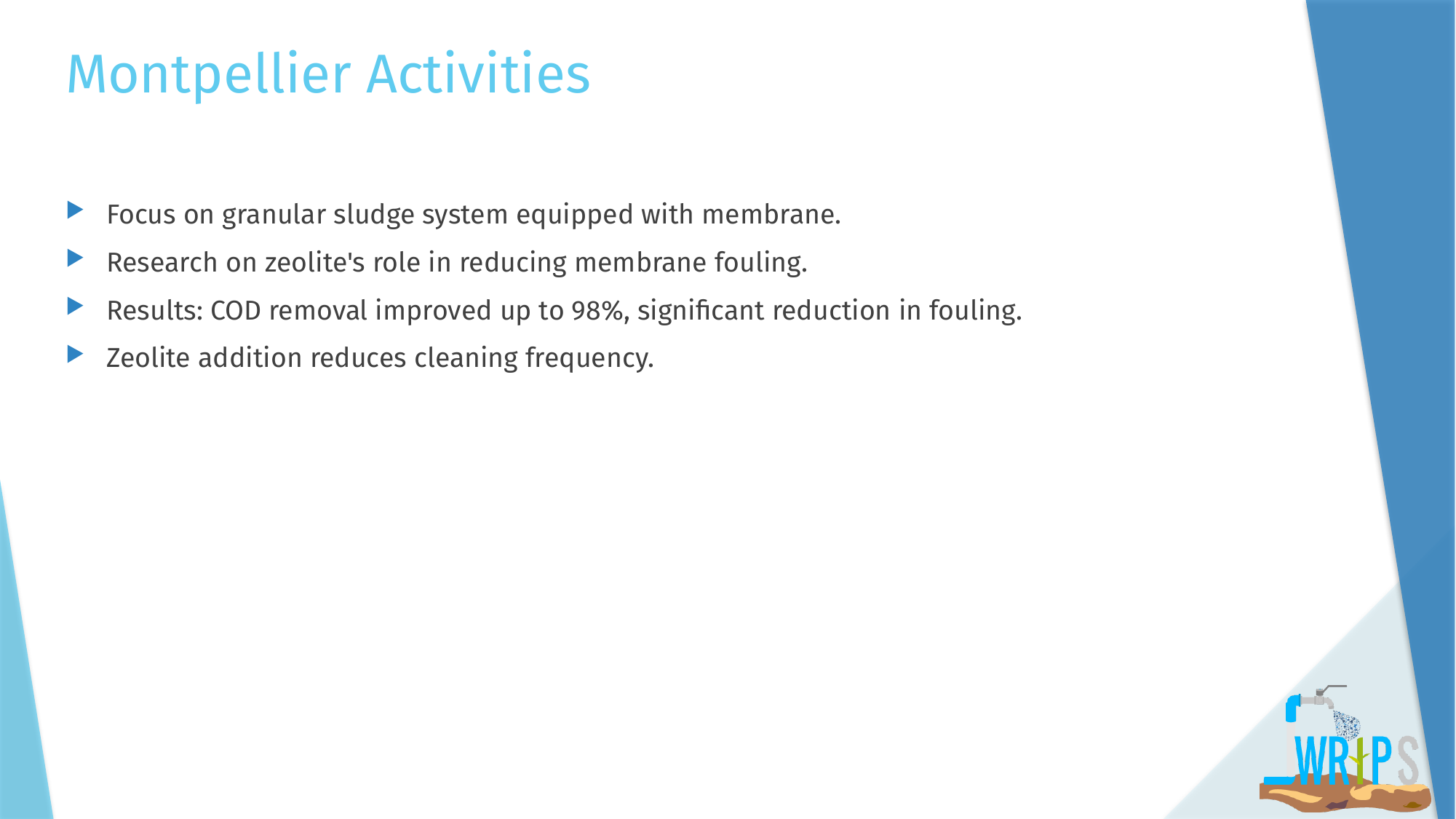

# Montpellier Activities
Focus on granular sludge system equipped with membrane.
Research on zeolite's role in reducing membrane fouling.
Results: COD removal improved up to 98%, significant reduction in fouling.
Zeolite addition reduces cleaning frequency.